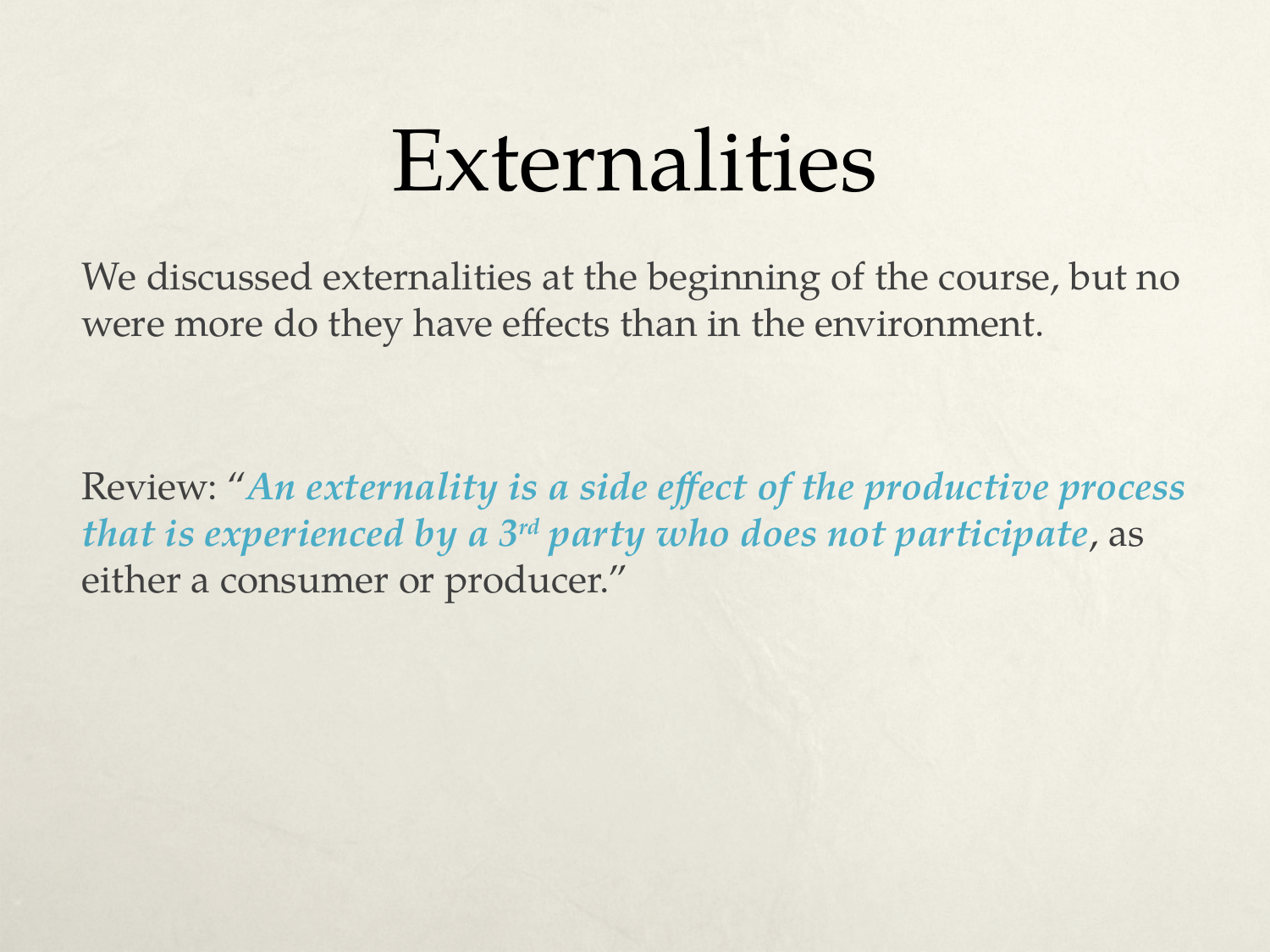

# Externalities
We discussed externalities at the beginning of the course, but no were more do they have effects than in the environment.

Review: “An externality is a side effect of the productive process that is experienced by a 3rd party who does not participate, as either a consumer or producer.”